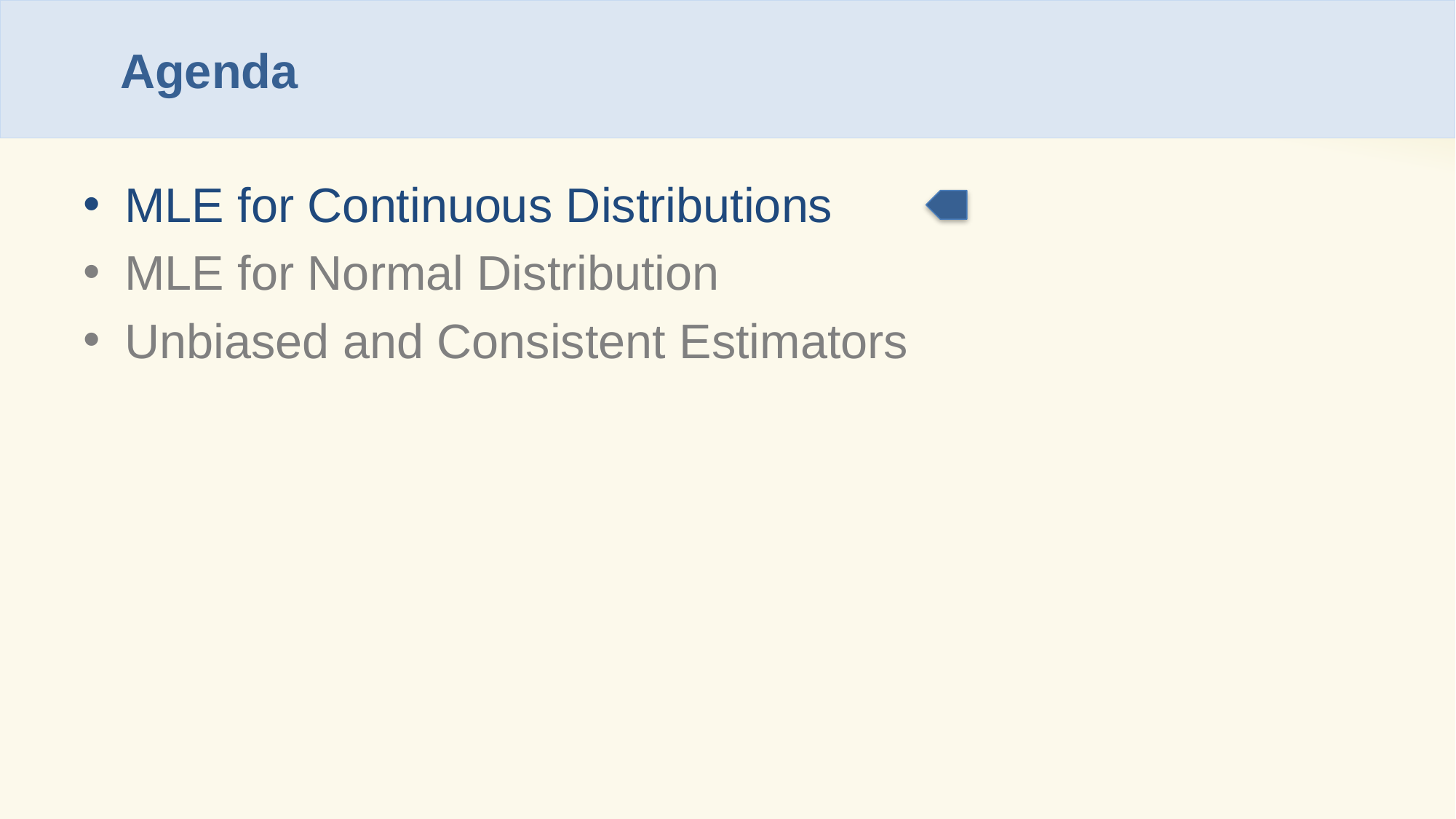

# Agenda
MLE for Continuous Distributions
MLE for Normal Distribution
Unbiased and Consistent Estimators